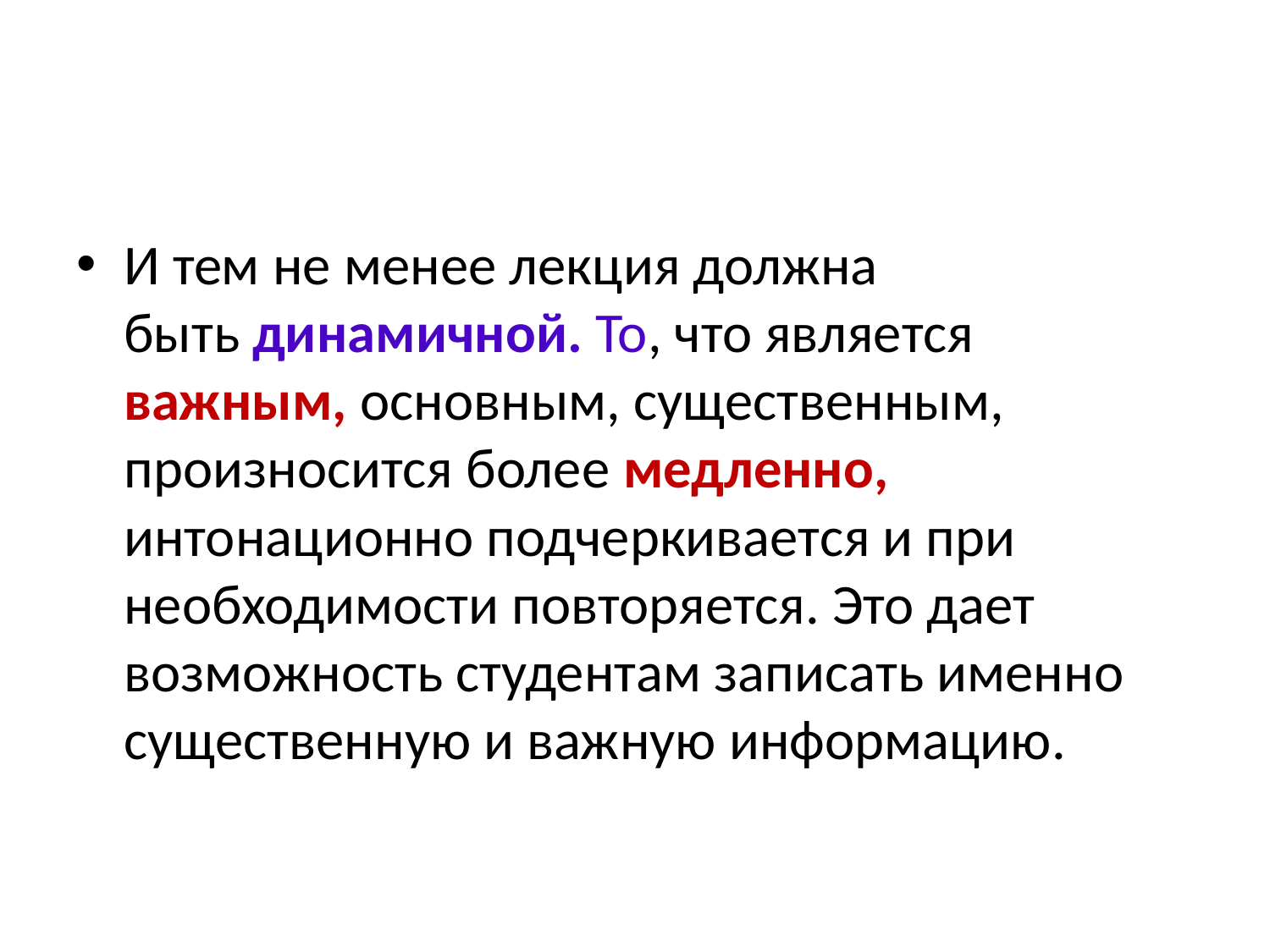

#
И тем не менее лекция должна быть динамичной. То, что является важным, основным, существенным, произносится более медленно, интонационно подчеркивается и при необходимости повторяется. Это дает возможность студентам записать именно существенную и важную информацию.